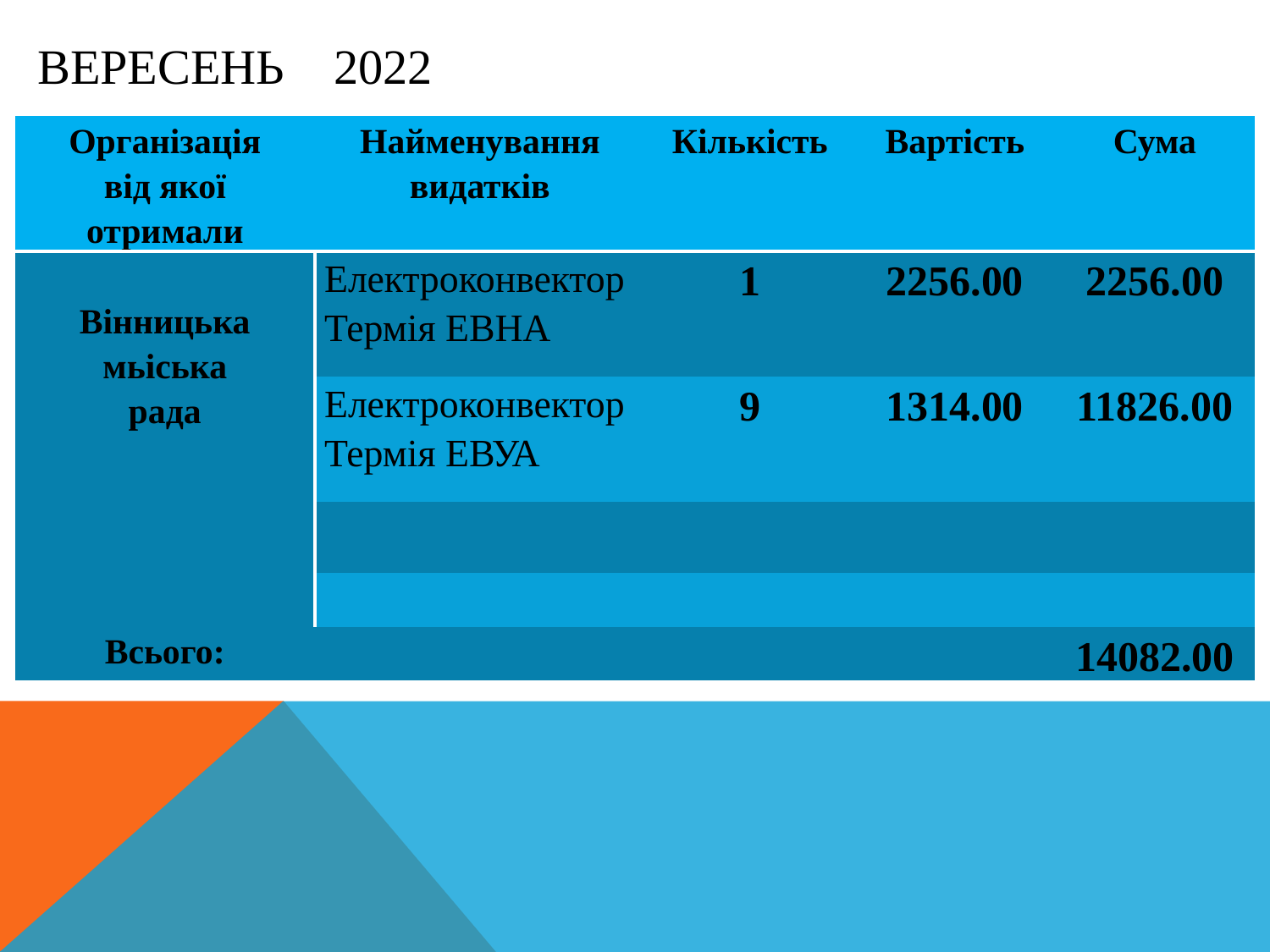

# вересень    2022
| Організація від якої отримали | Найменування видатків | Кількість | Вартість | Сума |
| --- | --- | --- | --- | --- |
| Вінницька мьіська рада | Електроконвектор Термія ЕВНА | 1 | 2256.00 | 2256.00 |
|  | Електроконвектор Термія ЕВУА | 9 | 1314.00 | 11826.00 |
|  |  |  |  |  |
|  |  |  |  |  |
| Всього: |  |  |  | 14082.00 |